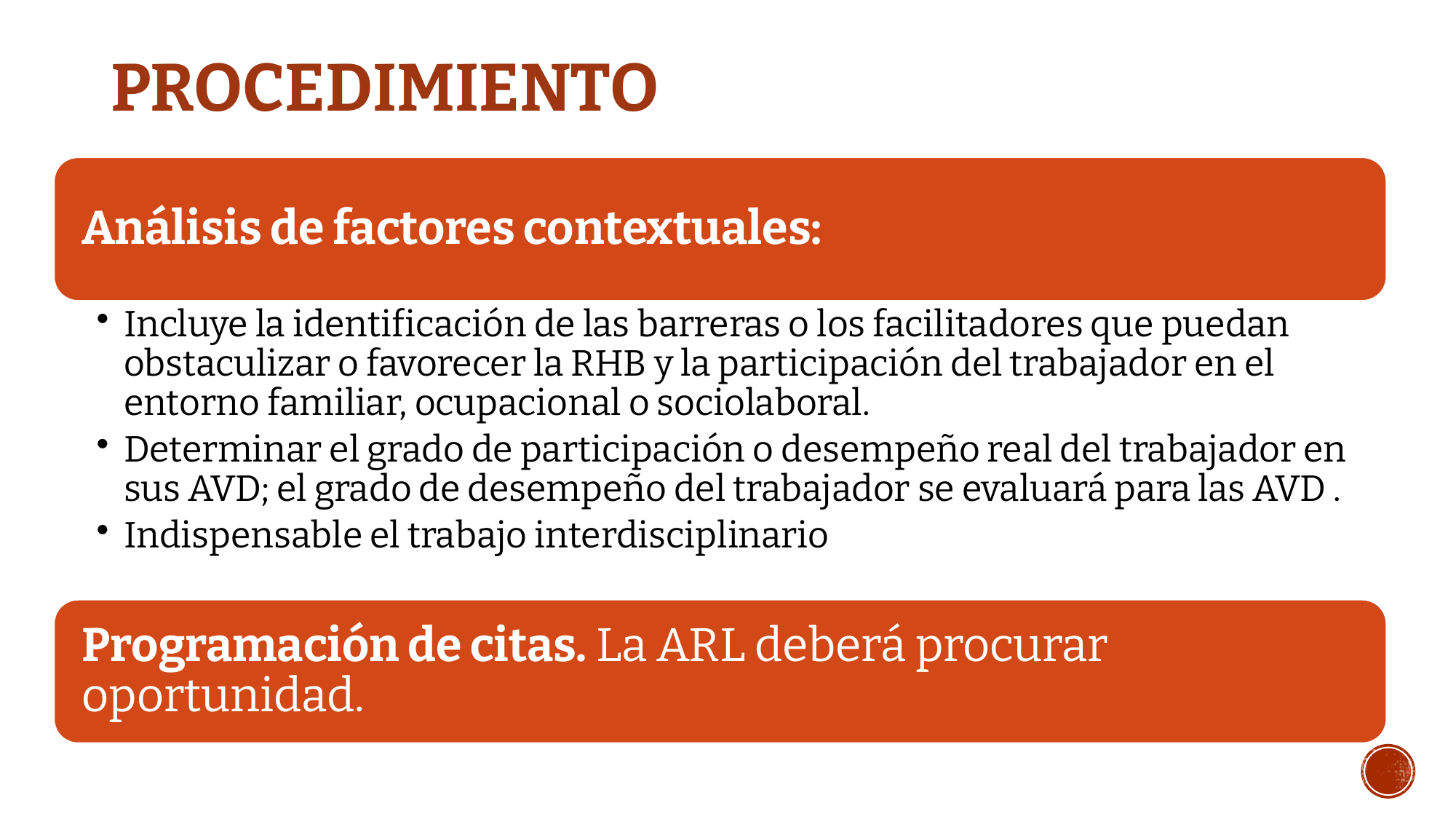

# Procedimiento
Análisis de factores contextuales:
Incluye la identificación de las barreras o los facilitadores que puedan obstaculizar o favorecer la RHB y la participación del trabajador en el entorno familiar, ocupacional o sociolaboral.
Determinar el grado de participación o desempeño real del trabajador en sus AVD; el grado de desempeño del trabajador se evaluará para las AVD .
Indispensable el trabajo interdisciplinario
Programación de citas. La ARL deberá procurar oportunidad.